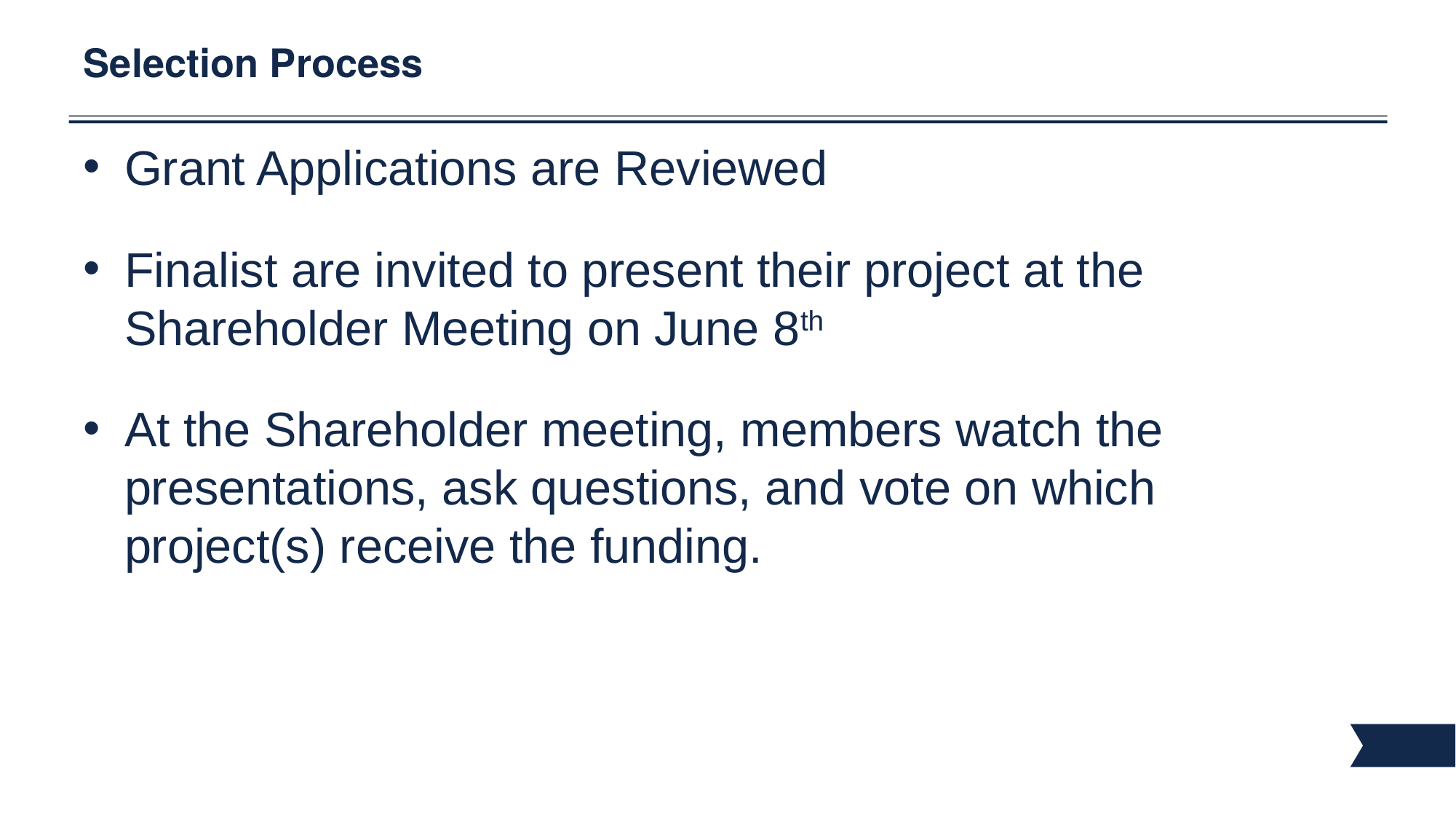

# Selection Process
Grant Applications are Reviewed

Finalist are invited to present their project at the Shareholder Meeting on June 8th

At the Shareholder meeting, members watch the presentations, ask questions, and vote on which project(s) receive the funding.
6